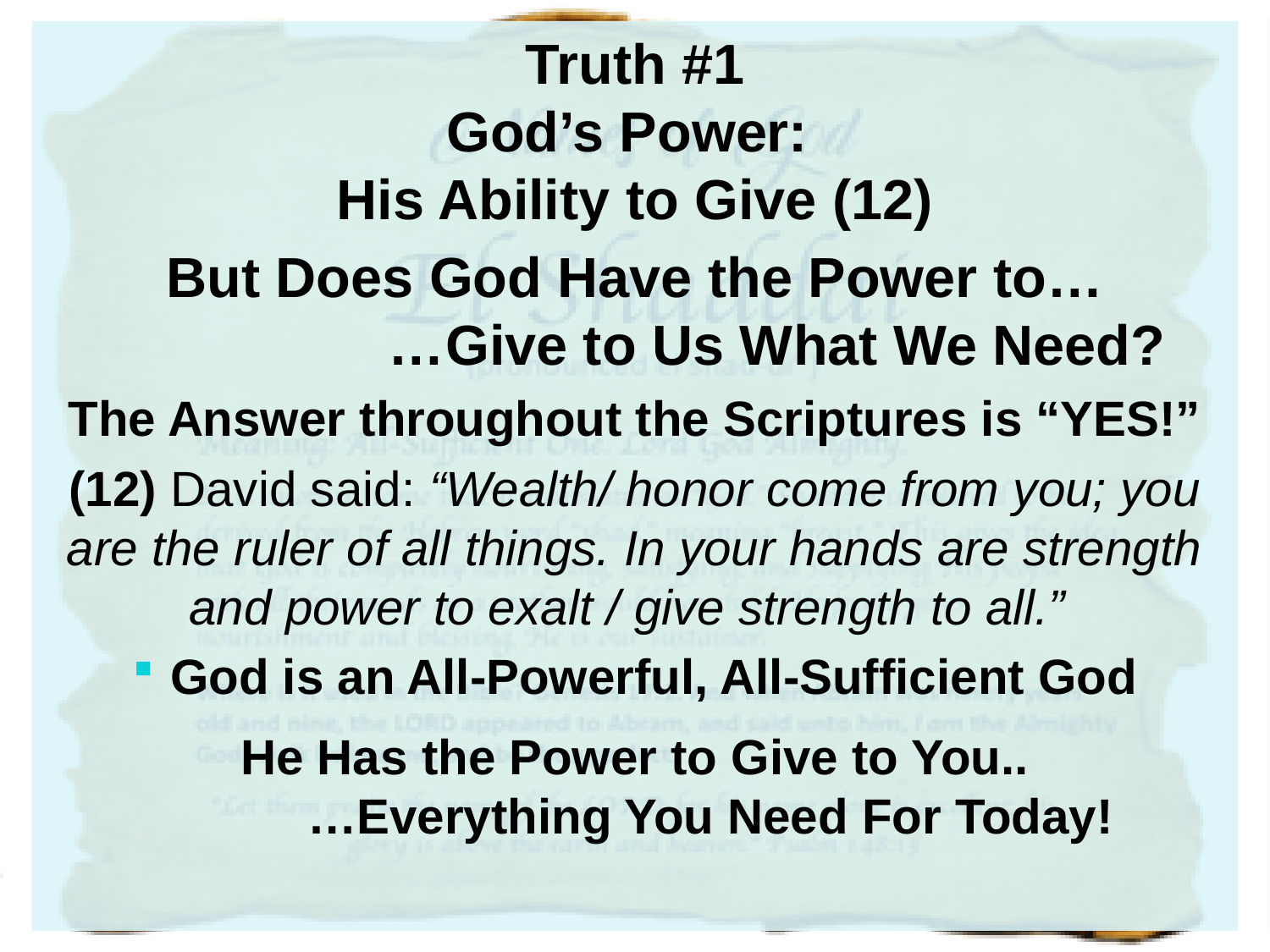

Truth #1
God’s Power:
His Ability to Give (12)
But Does God Have the Power to…
                      …Give to Us What We Need?
The Answer throughout the Scriptures is “YES!”
(12) David said: “Wealth/ honor come from you; you are the ruler of all things. In your hands are strength and power to exalt / give strength to all.”
God is an All-Powerful, All-Sufficient God
He Has the Power to Give to You..
           …Everything You Need For Today!